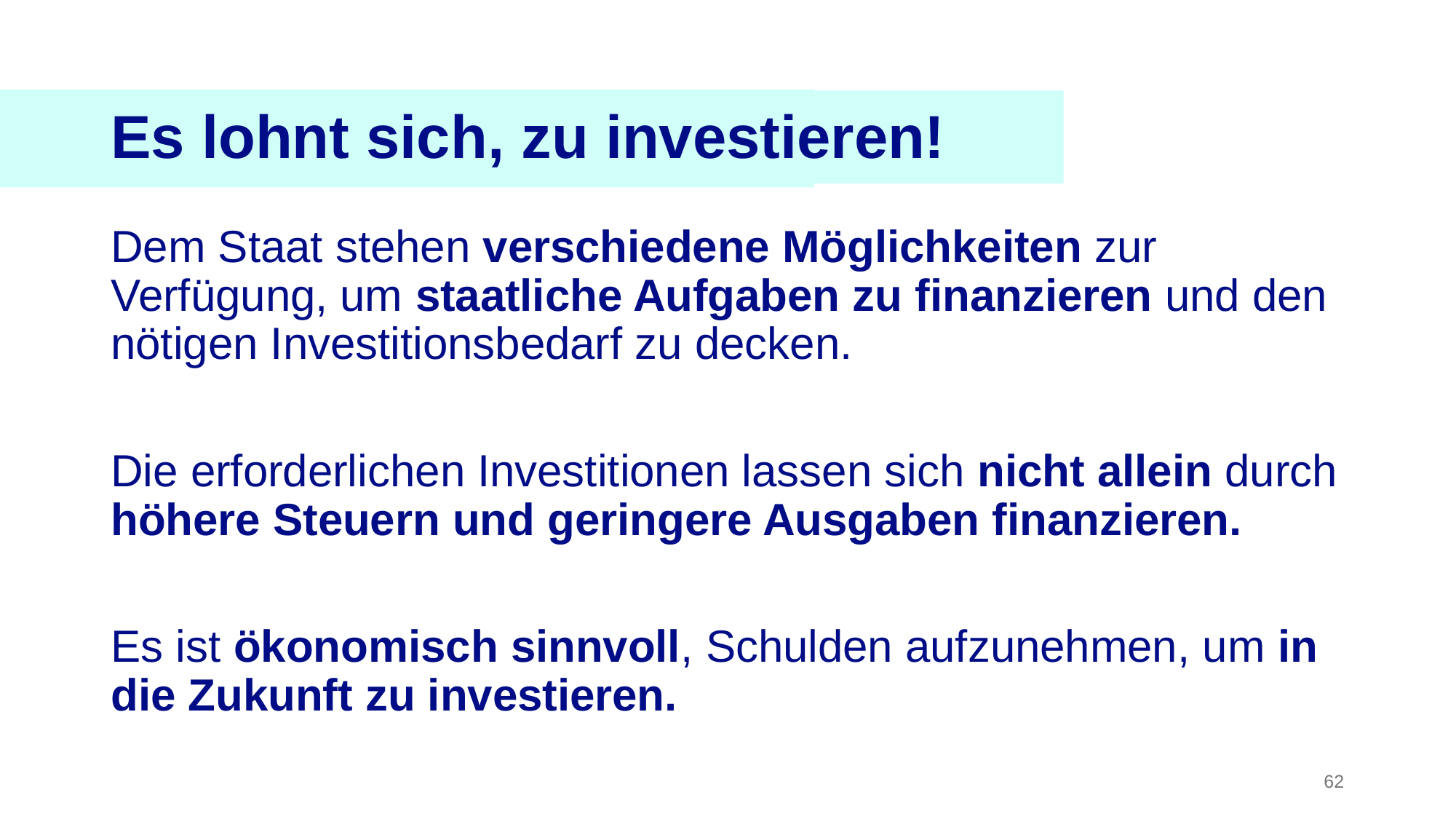

Es lohnt sich, zu investieren!
Dem Staat stehen verschiedene Möglichkeiten zur Verfügung, um staatliche Aufgaben zu finanzieren und den nötigen Investitionsbedarf zu decken.

Die erforderlichen Investitionen lassen sich nicht allein durch höhere Steuern und geringere Ausgaben finanzieren.

Es ist ökonomisch sinnvoll, Schulden aufzunehmen, um in die Zukunft zu investieren.